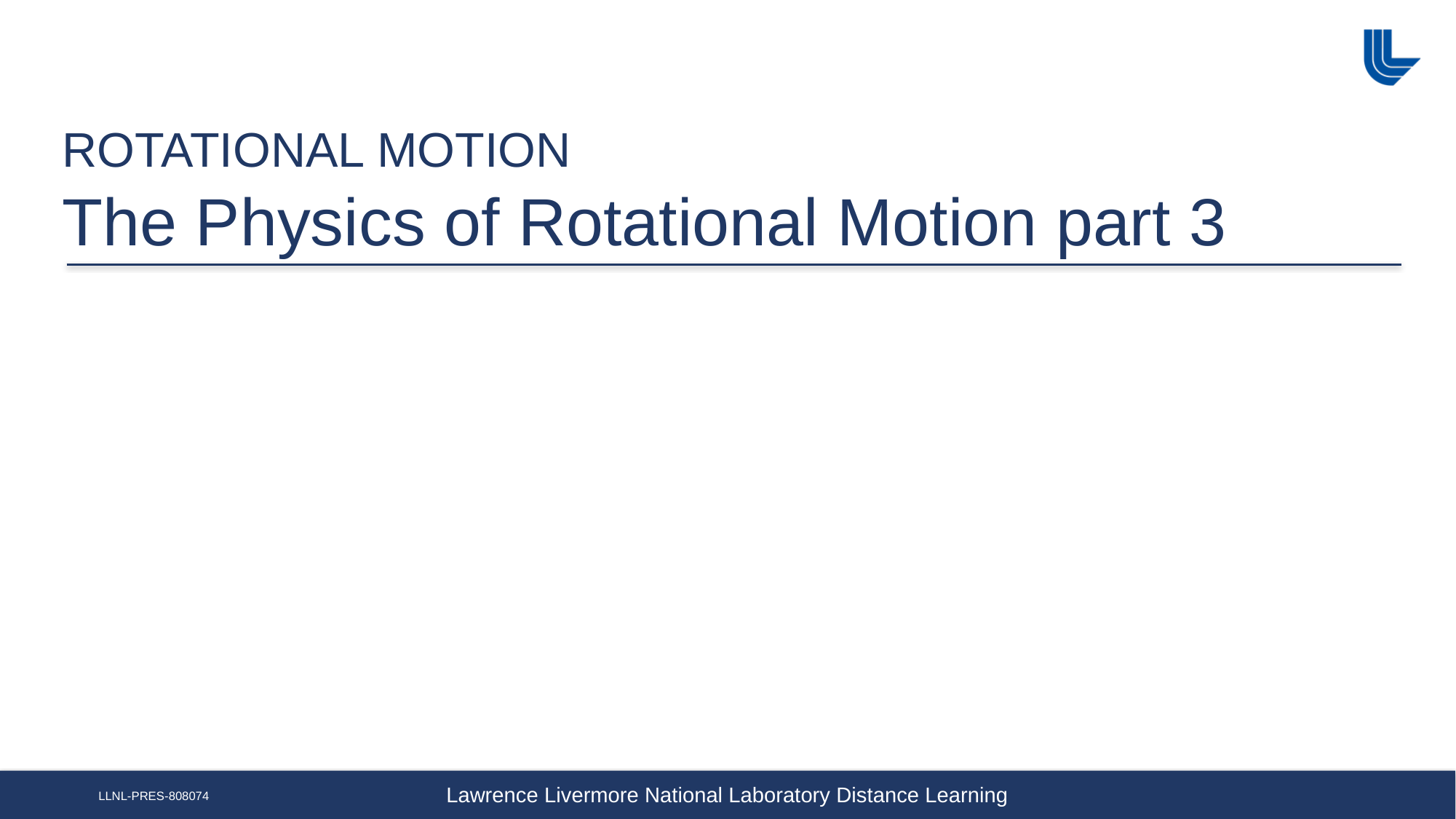

ROTATIONAL MOTION
The Physics of Rotational Motion part 3